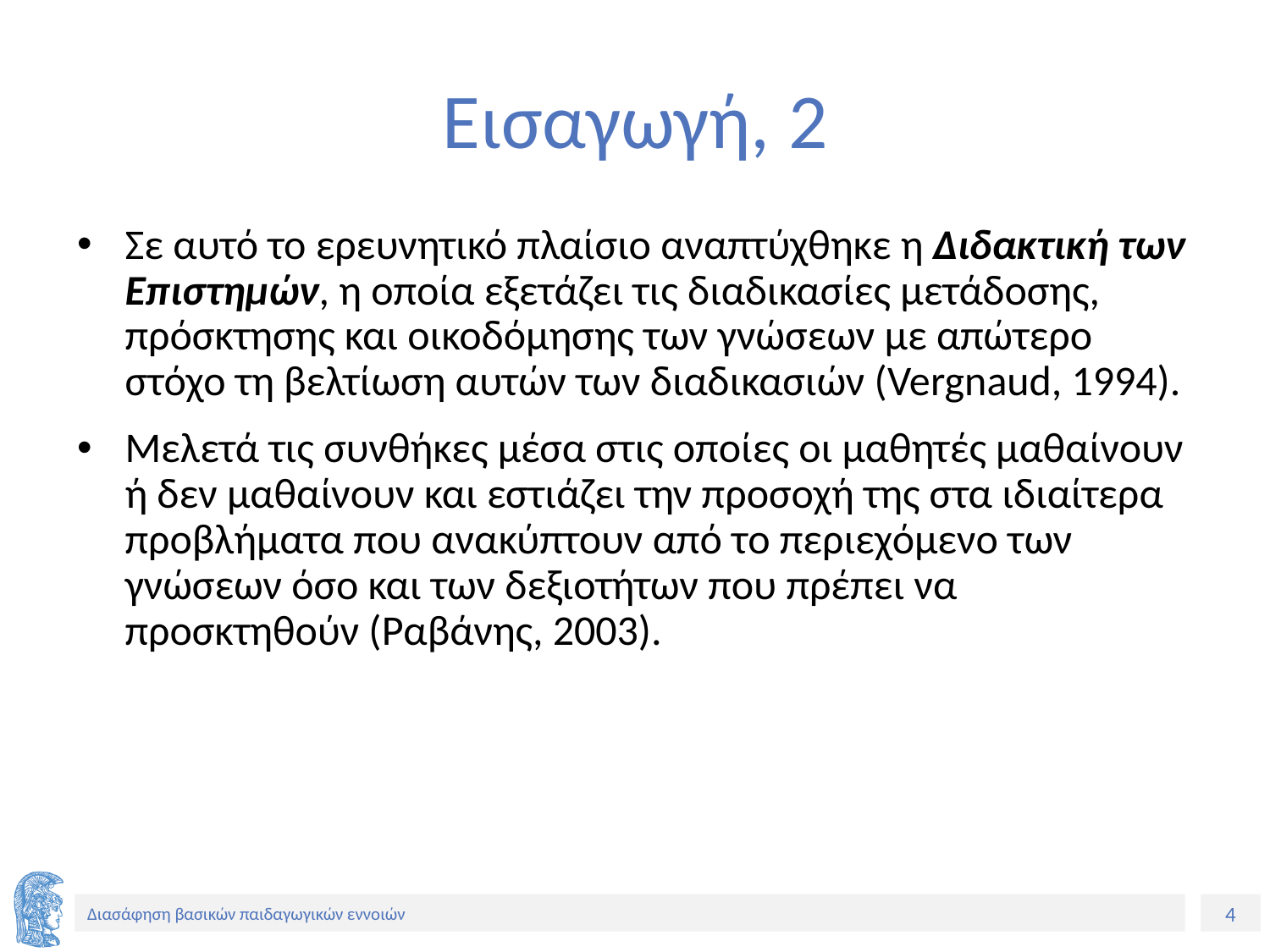

# Εισαγωγή, 2
Σε αυτό το ερευνητικό πλαίσιο αναπτύχθηκε η Διδακτική των Επιστημών, η οποία εξετάζει τις διαδικασίες μετάδοσης, πρόσκτησης και οικοδόμησης των γνώσεων με απώτερο στόχο τη βελτίωση αυτών των διαδικασιών (Vergnaud, 1994).
Μελετά τις συνθήκες μέσα στις οποίες οι μαθητές μαθαίνουν ή δεν μαθαίνουν και εστιάζει την προσοχή της στα ιδιαίτερα προβλήματα που ανακύπτουν από το περιεχόμενο των γνώσεων όσο και των δεξιοτήτων που πρέπει να προσκτηθούν (Ραβάνης, 2003).